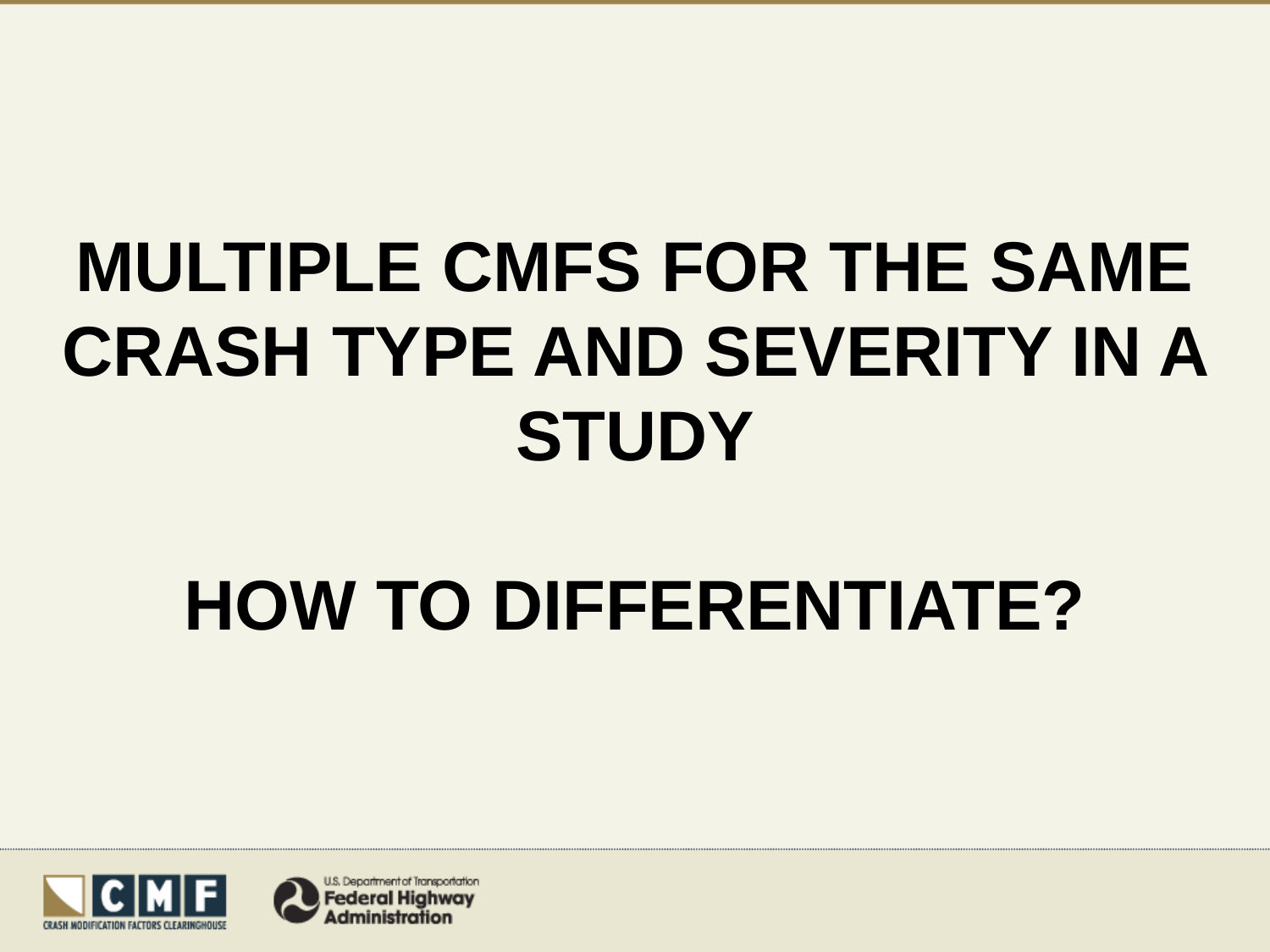

# Multiple CMFs for the Same Crash Type And Severity in a Study how to differentiate?